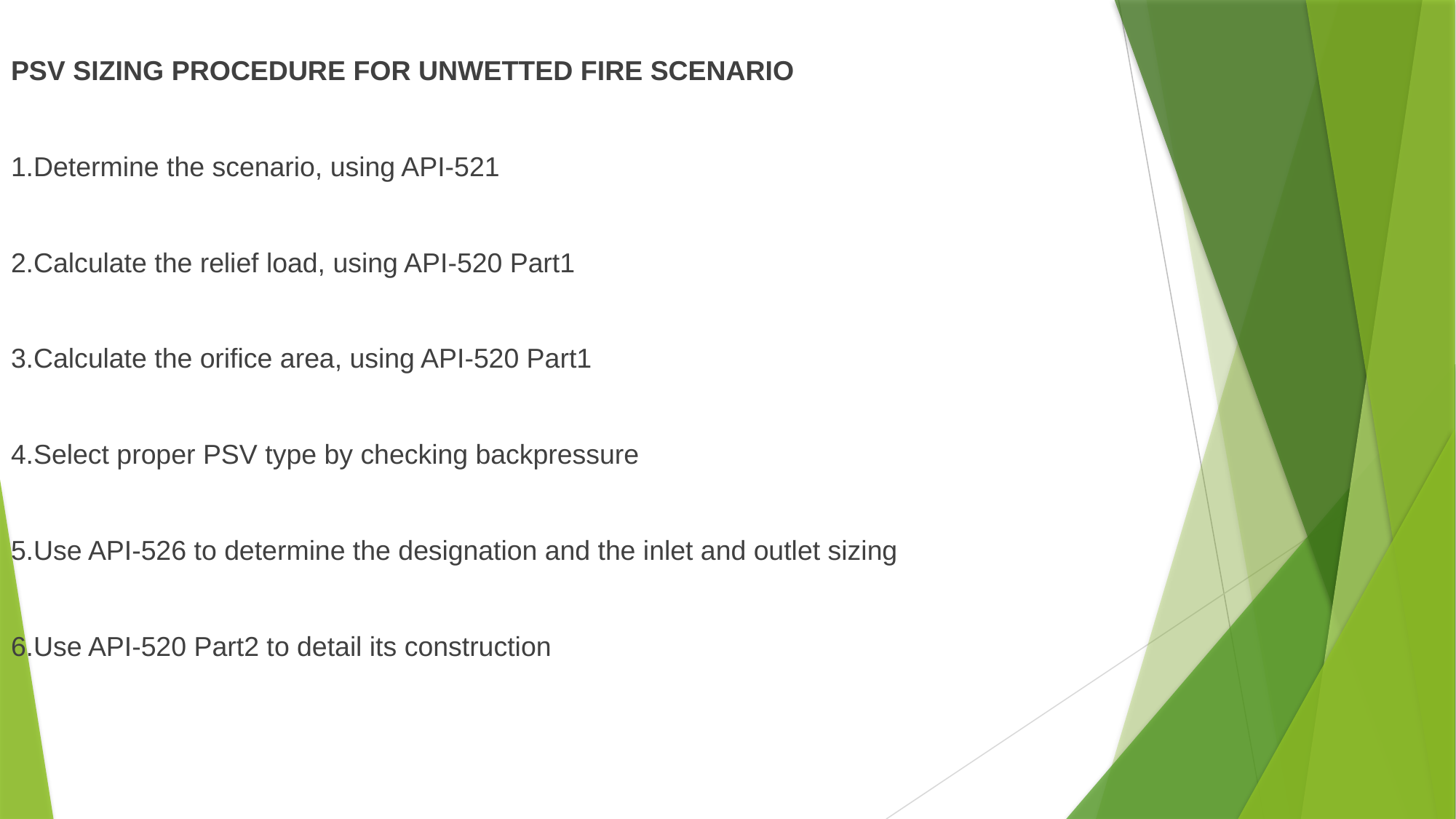

PSV SIZING PROCEDURE FOR UNWETTED FIRE SCENARIO

1.Determine the scenario, using API-521

2.Calculate the relief load, using API-520 Part1

3.Calculate the orifice area, using API-520 Part1

4.Select proper PSV type by checking backpressure

5.Use API-526 to determine the designation and the inlet and outlet sizing

6.Use API-520 Part2 to detail its construction